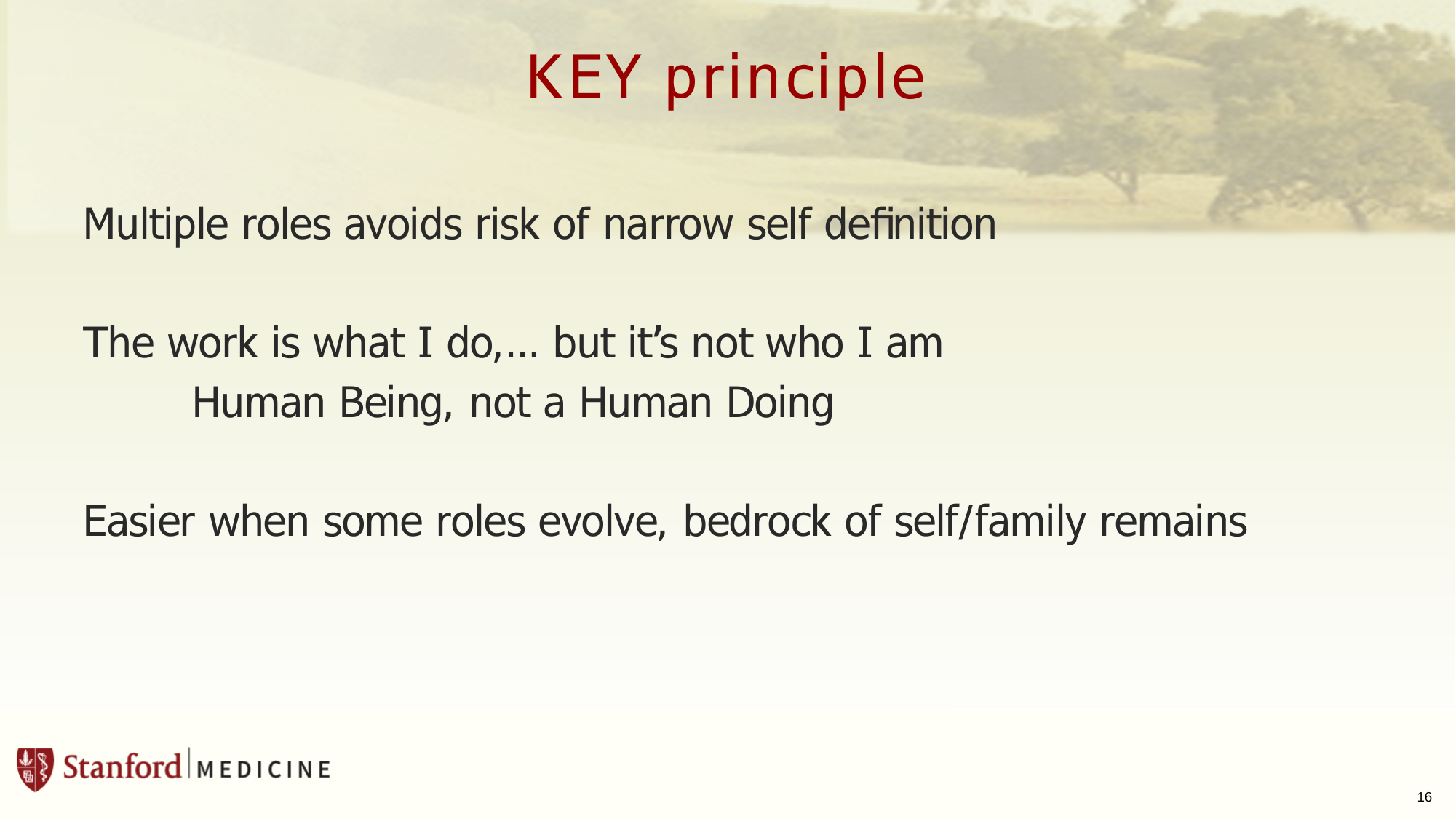

# KEY principle
Multiple roles avoids risk of narrow self definition

The work is what I do,… but it’s not who I am
	Human Being, not a Human Doing

Easier when some roles evolve, bedrock of self/family remains